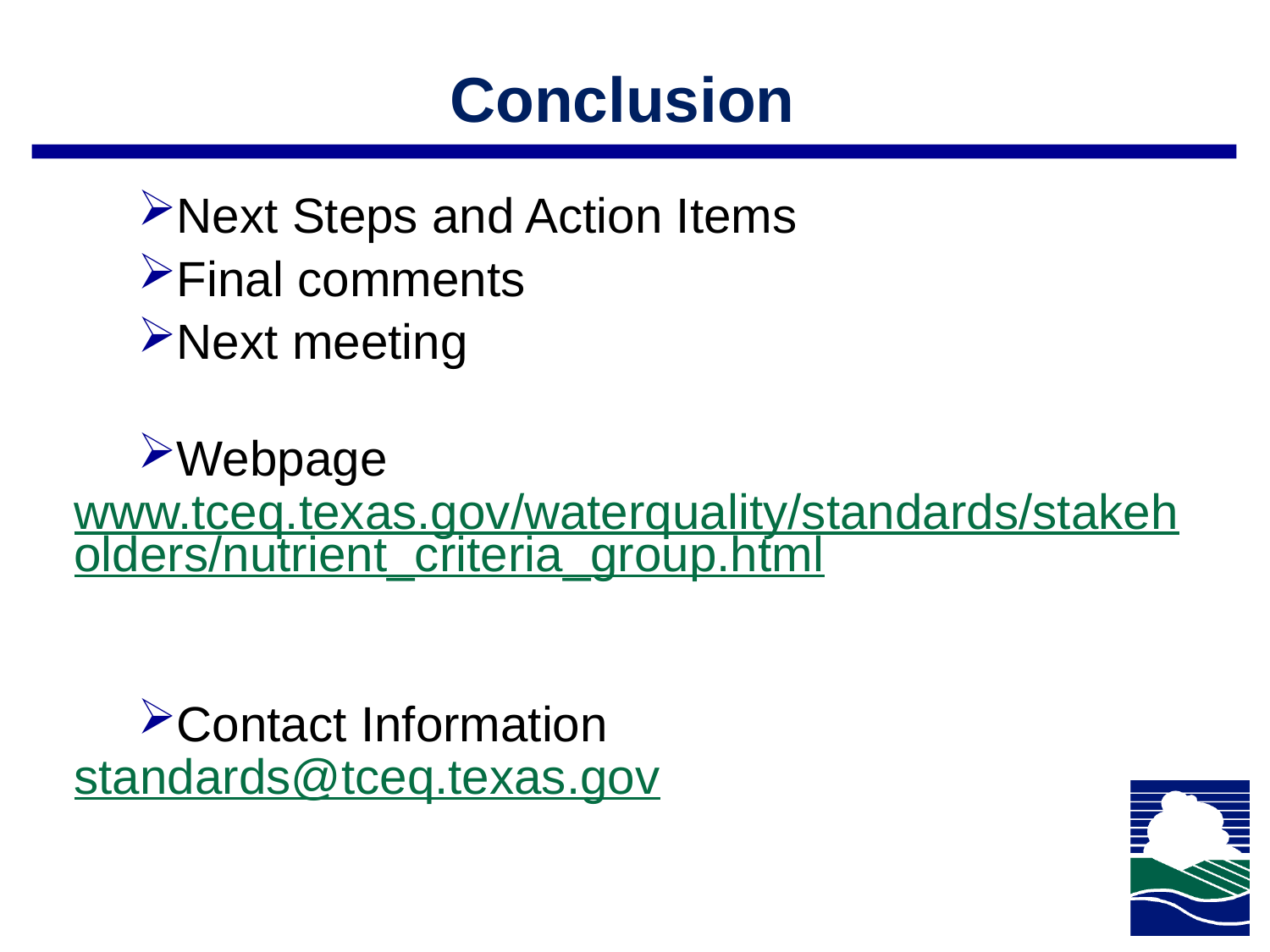

Conclusion

Next Steps and Action Items
Final comments
Next meeting
Webpage
www.tceq.texas.gov/waterquality/standards/stakeholders/nutrient_criteria_group.html
Contact Information
standards@tceq.texas.gov